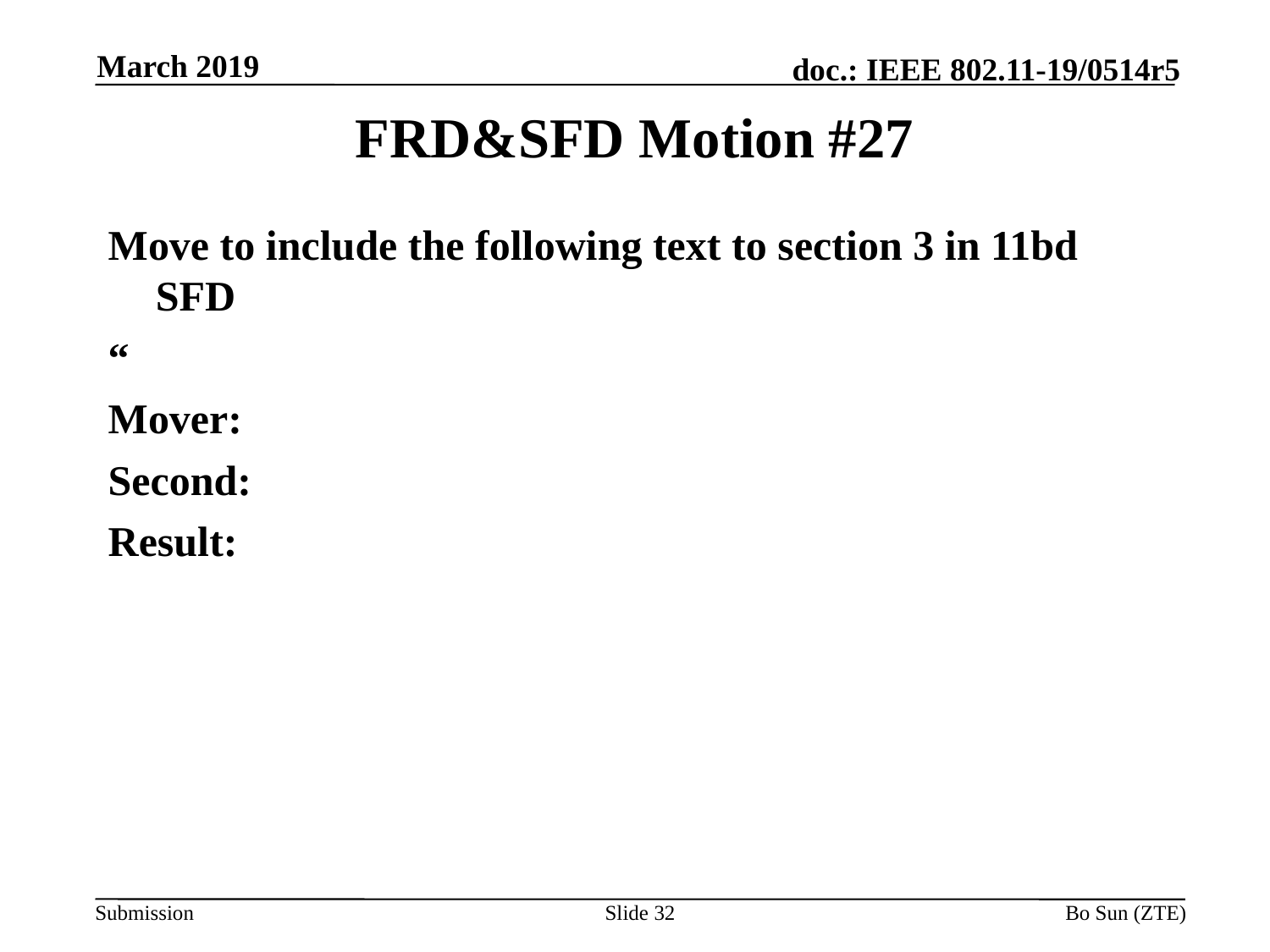

March 2019
# FRD&SFD Motion #27
Move to include the following text to section 3 in 11bd SFD
“
Mover:
Second:
Result:
Slide 32
Bo Sun (ZTE)